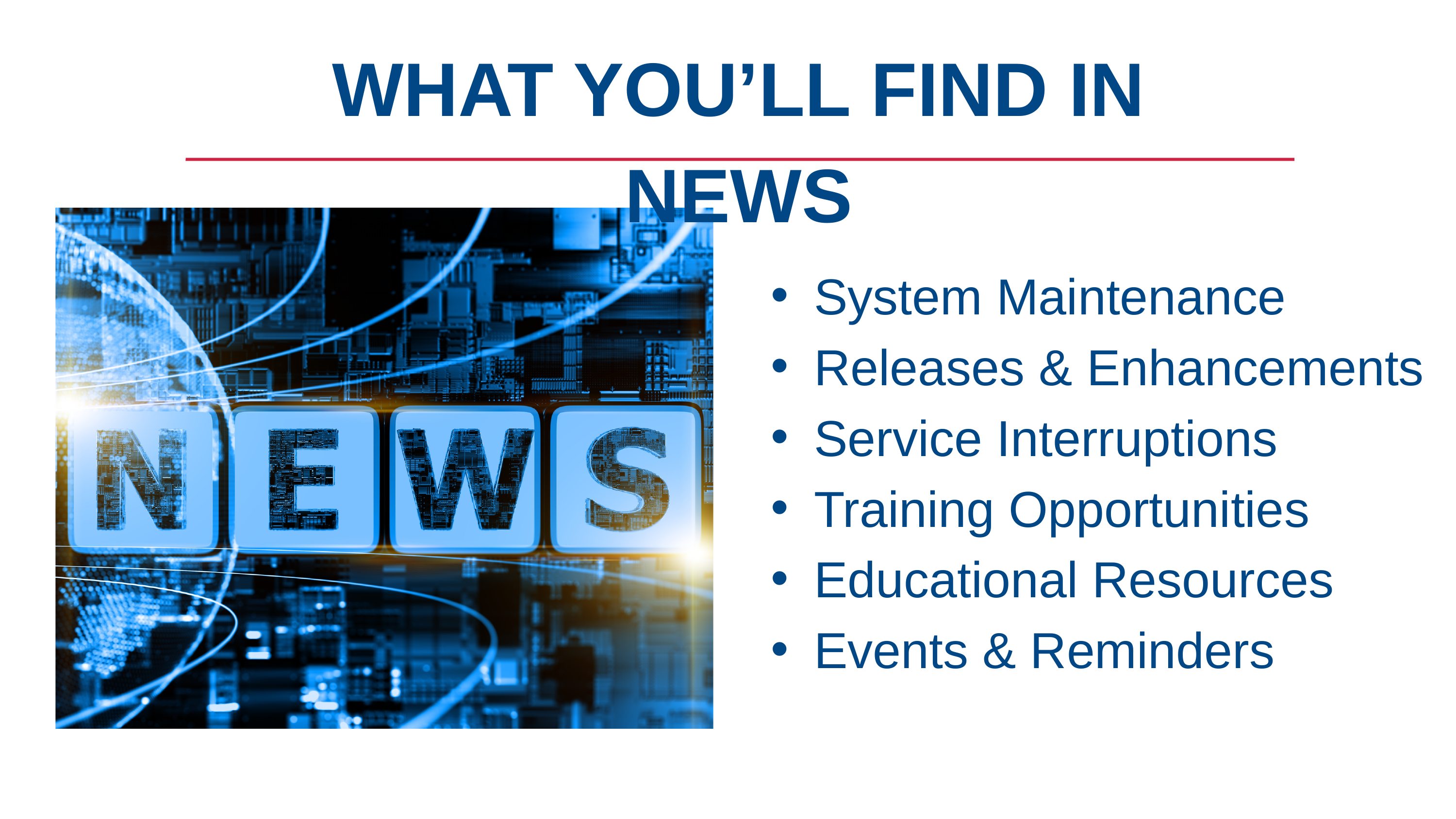

WHAT YOU’LL FIND IN NEWS

System Maintenance
Releases & Enhancements
Service Interruptions
Training Opportunities
Educational Resources
Events & Reminders